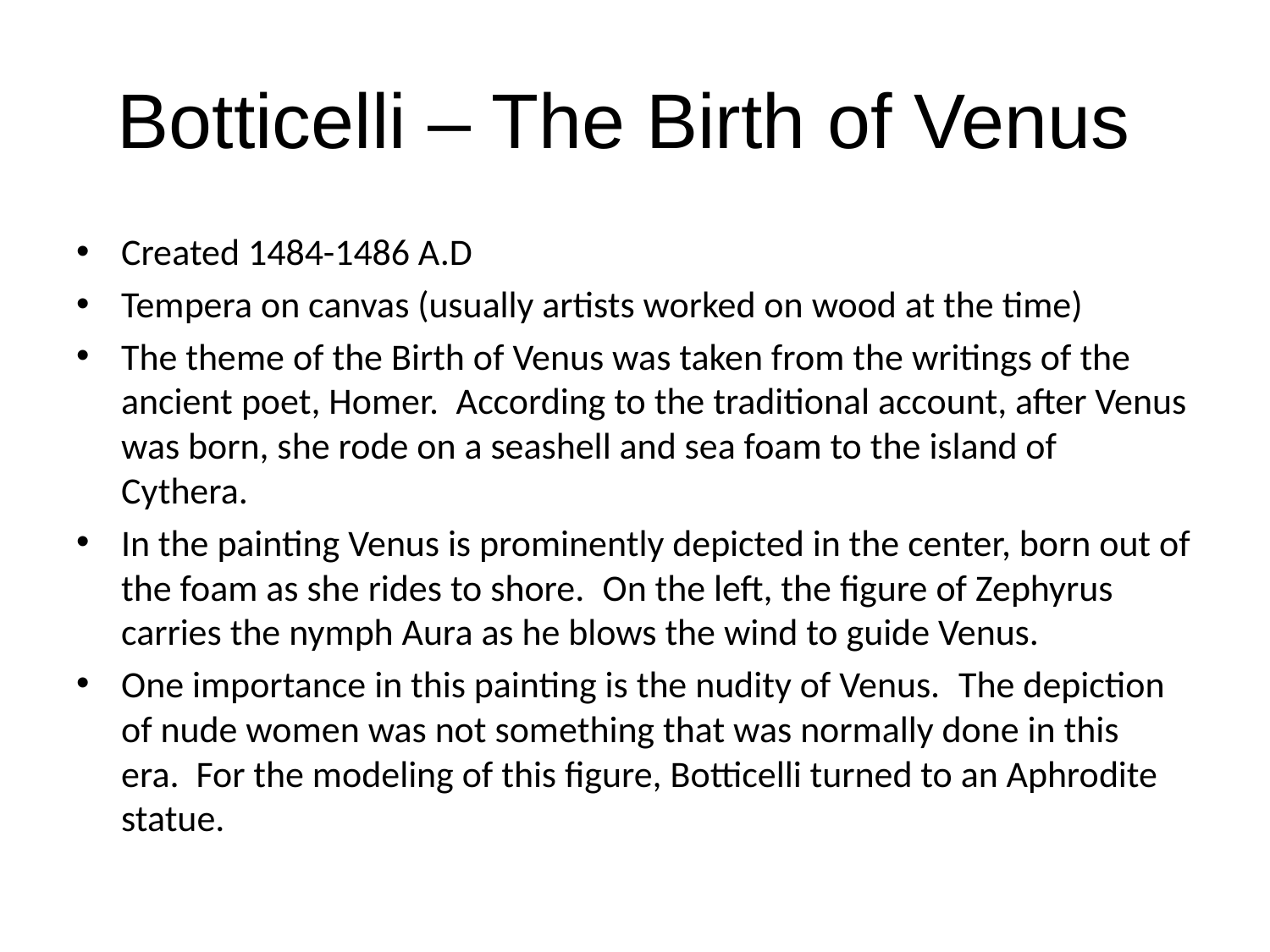

# Botticelli – The Birth of Venus
Created 1484-1486 A.D
Tempera on canvas (usually artists worked on wood at the time)
The theme of the Birth of Venus was taken from the writings of the ancient poet, Homer.  According to the traditional account, after Venus was born, she rode on a seashell and sea foam to the island of Cythera.
In the painting Venus is prominently depicted in the center, born out of the foam as she rides to shore.  On the left, the figure of Zephyrus carries the nymph Aura as he blows the wind to guide Venus.
One importance in this painting is the nudity of Venus.  The depiction of nude women was not something that was normally done in this era.  For the modeling of this figure, Botticelli turned to an Aphrodite statue.